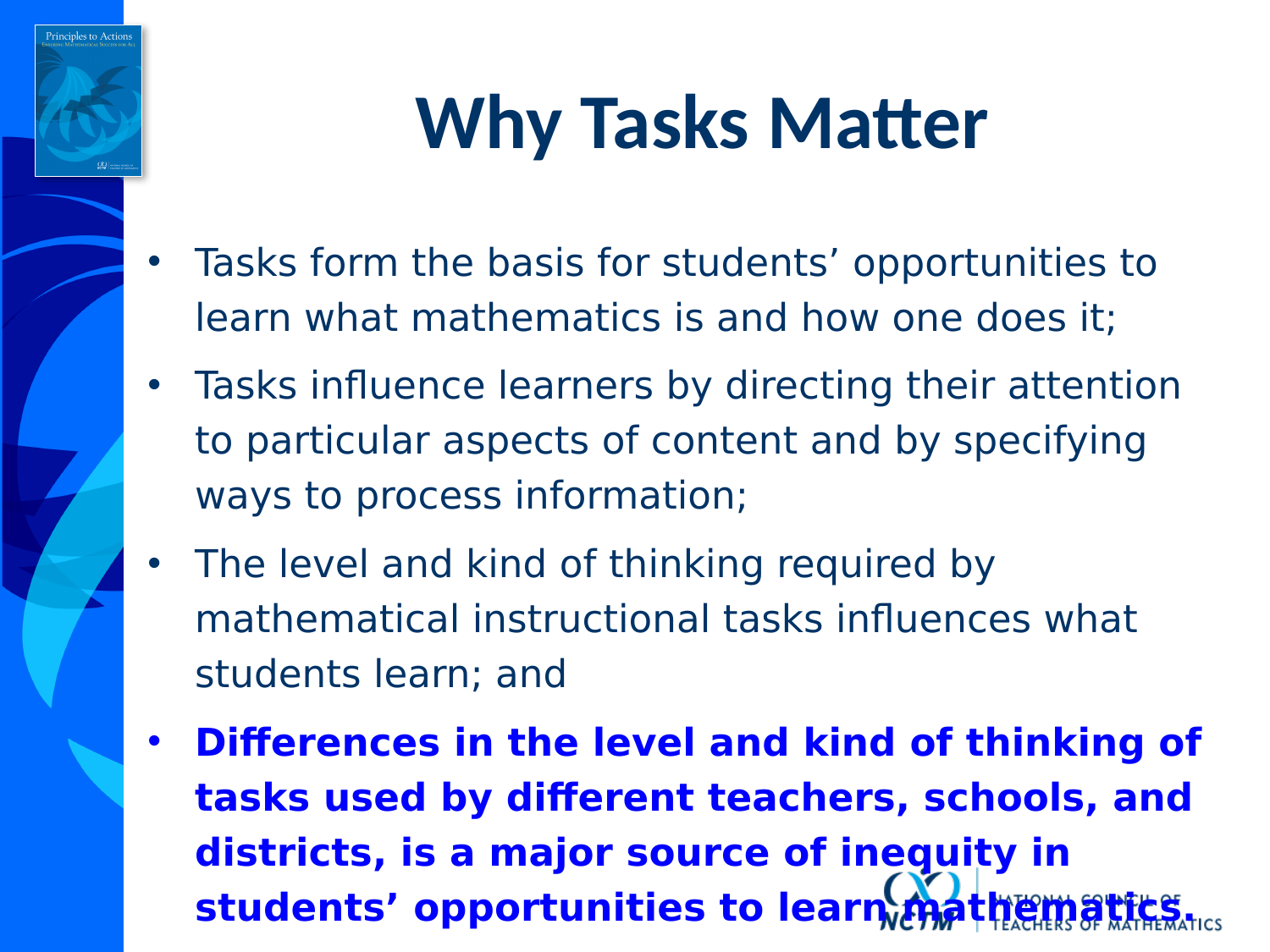

# Why Tasks Matter
Tasks form the basis for students’ opportunities to learn what mathematics is and how one does it;
Tasks influence learners by directing their attention to particular aspects of content and by specifying ways to process information;
The level and kind of thinking required by mathematical instructional tasks influences what students learn; and
Differences in the level and kind of thinking of tasks used by different teachers, schools, and districts, is a major source of inequity in students’ opportunities to learn mathematics.